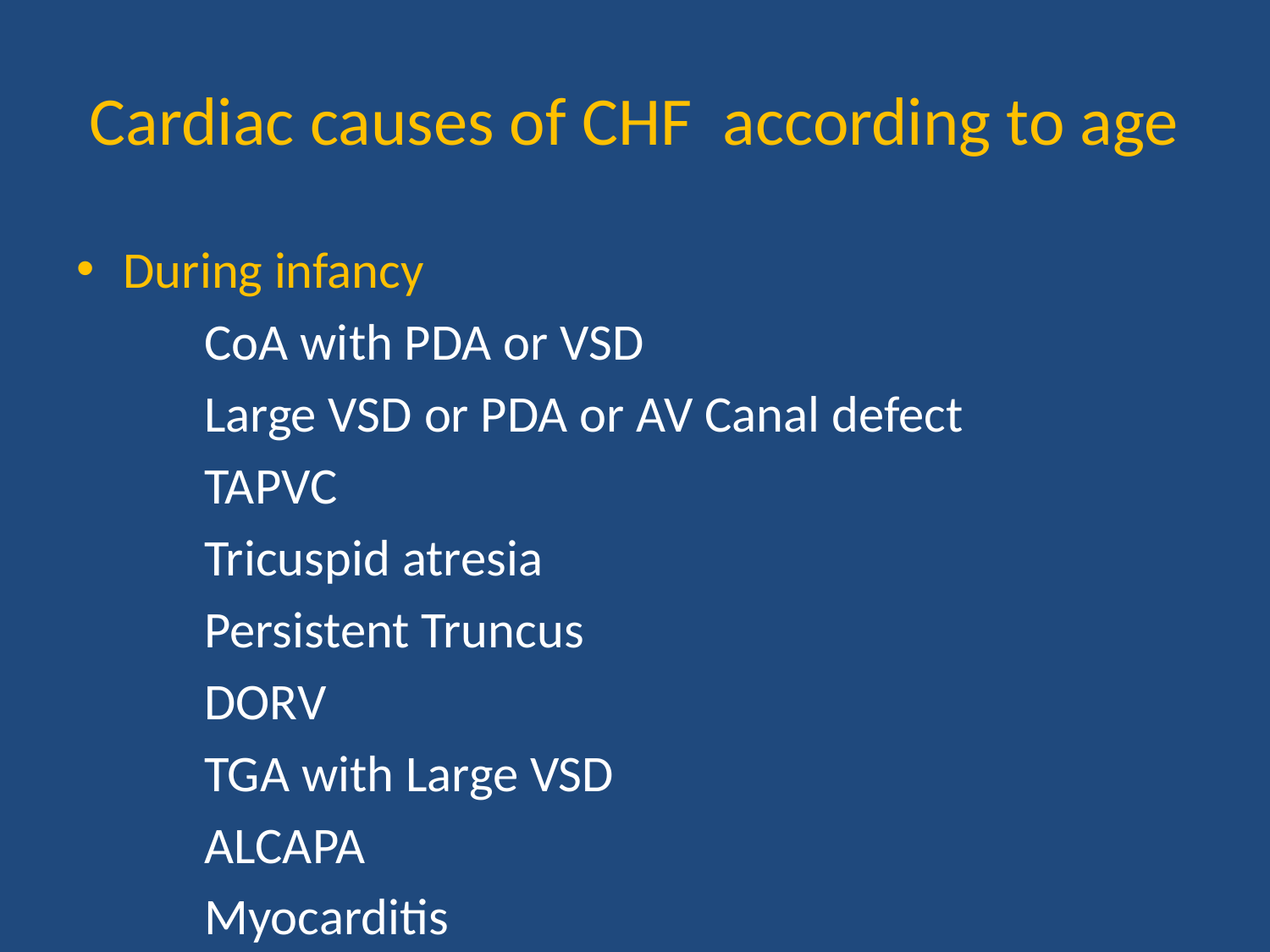

# Cardiac causes of CHF  according to age

During infancy
           CoA with PDA or VSD
           Large VSD or PDA or AV Canal defect
           TAPVC
           Tricuspid atresia
           Persistent Truncus
           DORV
           TGA with Large VSD
           ALCAPA
           Myocarditis